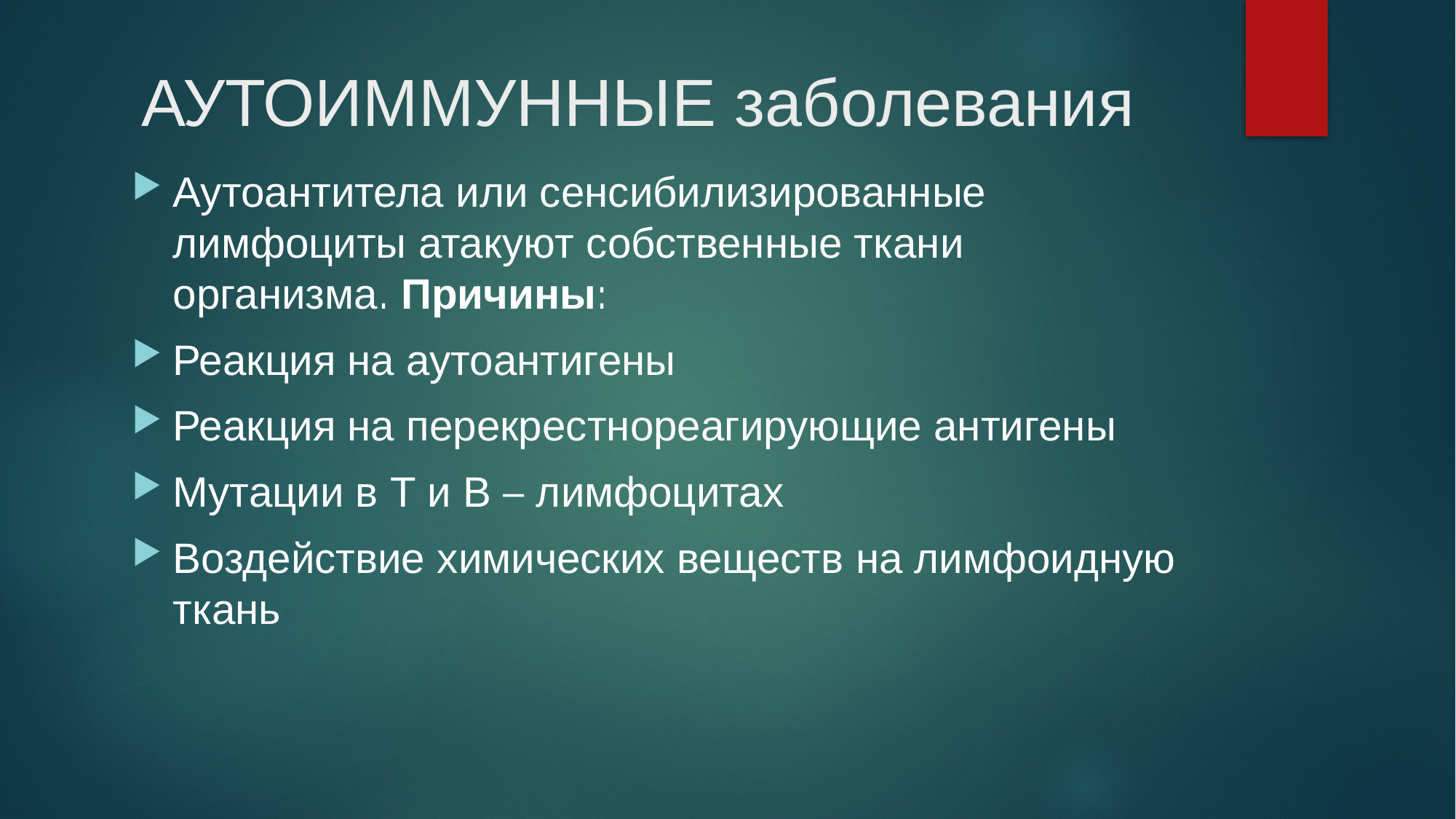

# АУТОИММУННЫЕ заболевания
Аутоантитела или сенсибилизированные лимфоциты атакуют собственные ткани организма. Причины:
Реакция на аутоантигены
Реакция на перекрестнореагирующие антигены
Мутации в Т и В – лимфоцитах
Воздействие химических веществ на лимфоидную ткань